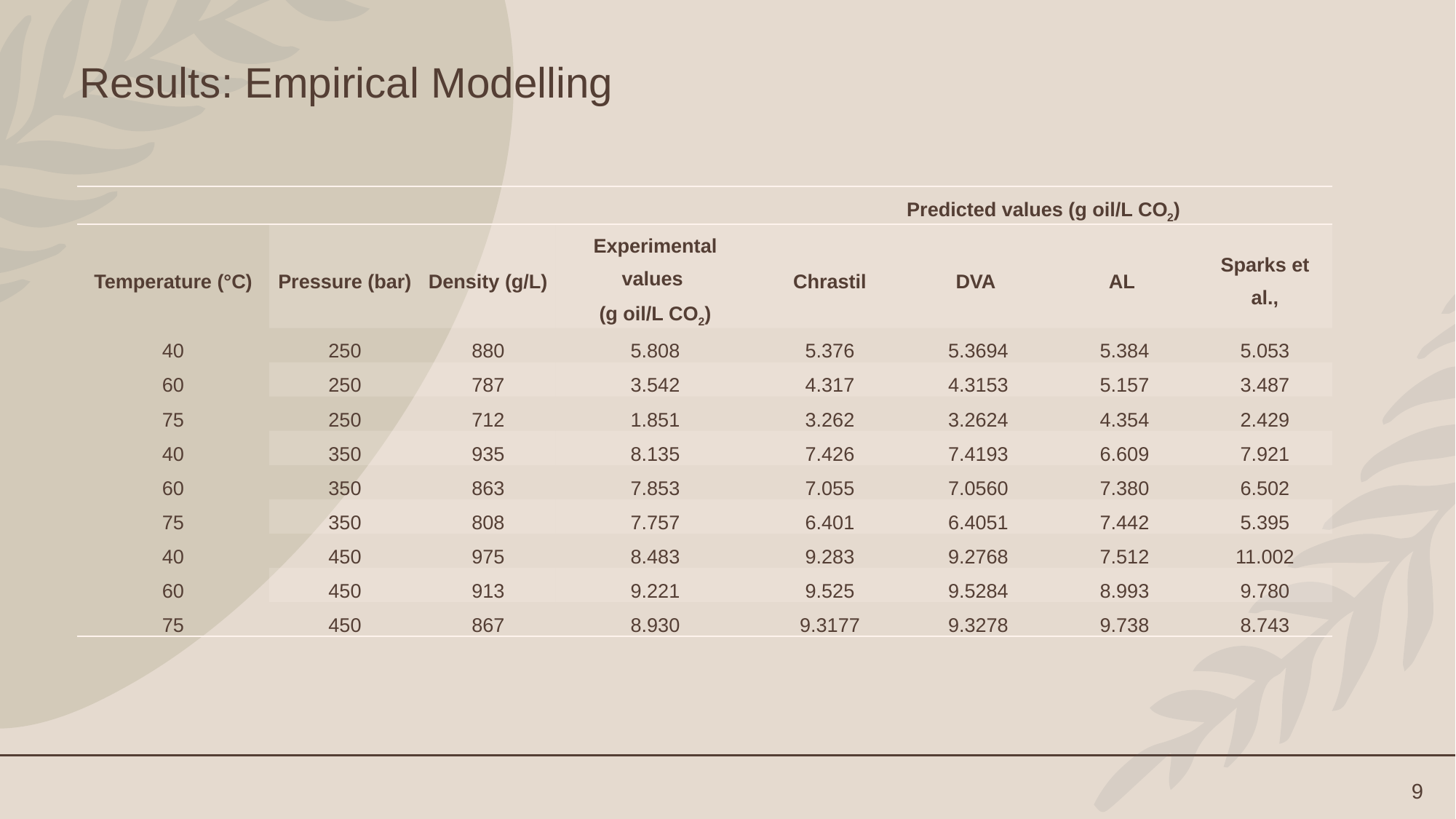

# Results: Empirical Modelling
|  |  |  |  | Predicted values (g oil/L CO2) |  |  |  |
| --- | --- | --- | --- | --- | --- | --- | --- |
| Temperature (°C) | Pressure (bar) | Density (g/L) | Experimental values (g oil/L CO2) | Chrastil | DVA | AL | Sparks et al., |
| 40 | 250 | 880 | 5.808 | 5.376 | 5.3694 | 5.384 | 5.053 |
| 60 | 250 | 787 | 3.542 | 4.317 | 4.3153 | 5.157 | 3.487 |
| 75 | 250 | 712 | 1.851 | 3.262 | 3.2624 | 4.354 | 2.429 |
| 40 | 350 | 935 | 8.135 | 7.426 | 7.4193 | 6.609 | 7.921 |
| 60 | 350 | 863 | 7.853 | 7.055 | 7.0560 | 7.380 | 6.502 |
| 75 | 350 | 808 | 7.757 | 6.401 | 6.4051 | 7.442 | 5.395 |
| 40 | 450 | 975 | 8.483 | 9.283 | 9.2768 | 7.512 | 11.002 |
| 60 | 450 | 913 | 9.221 | 9.525 | 9.5284 | 8.993 | 9.780 |
| 75 | 450 | 867 | 8.930 | 9.3177 | 9.3278 | 9.738 | 8.743 |
9